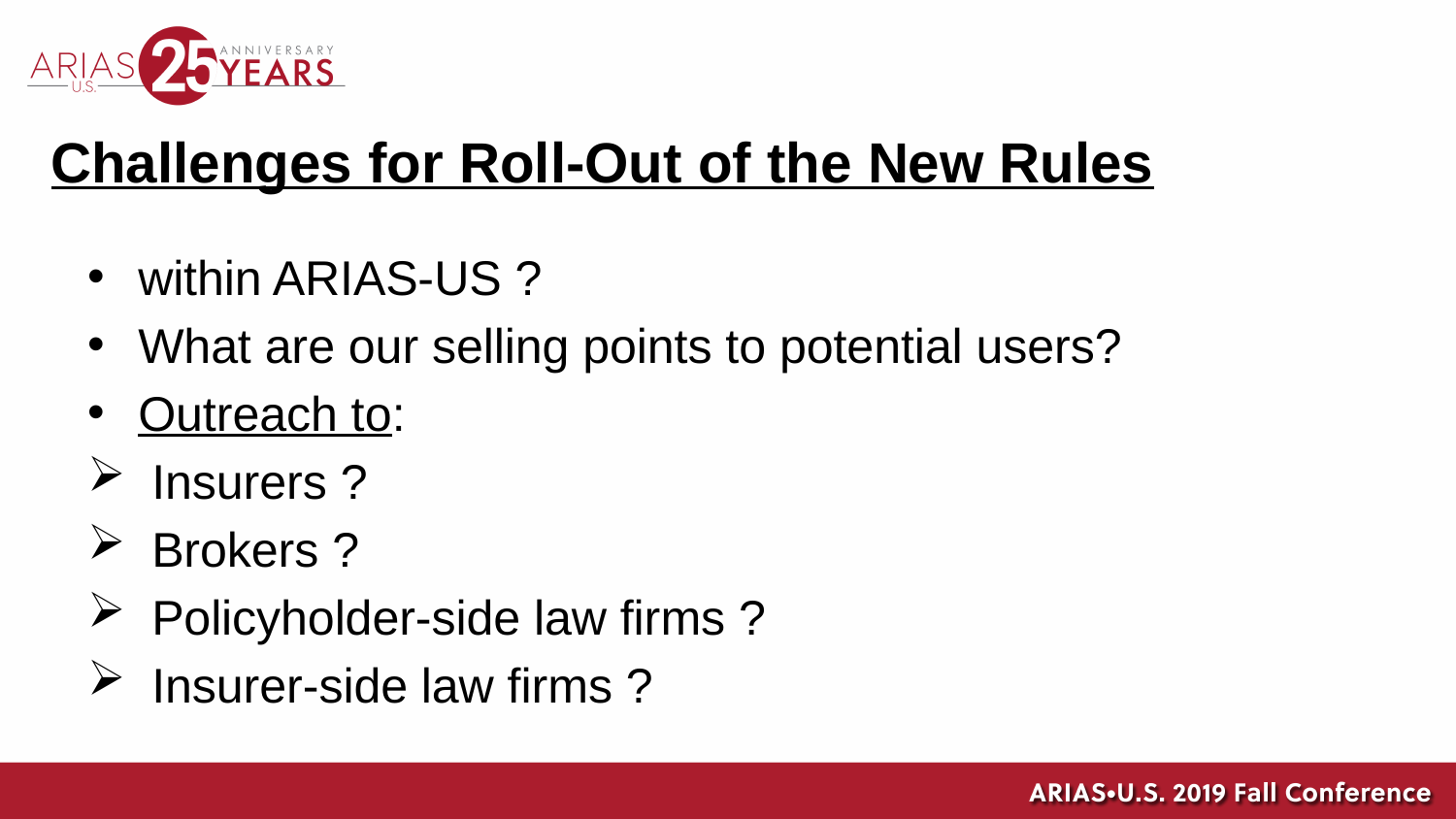

# Challenges for Roll-Out of the New Rules
within ARIAS-US ?
What are our selling points to potential users?
Outreach to:
 Insurers ?
 Brokers ?
 Policyholder-side law firms ?
 Insurer-side law firms ?